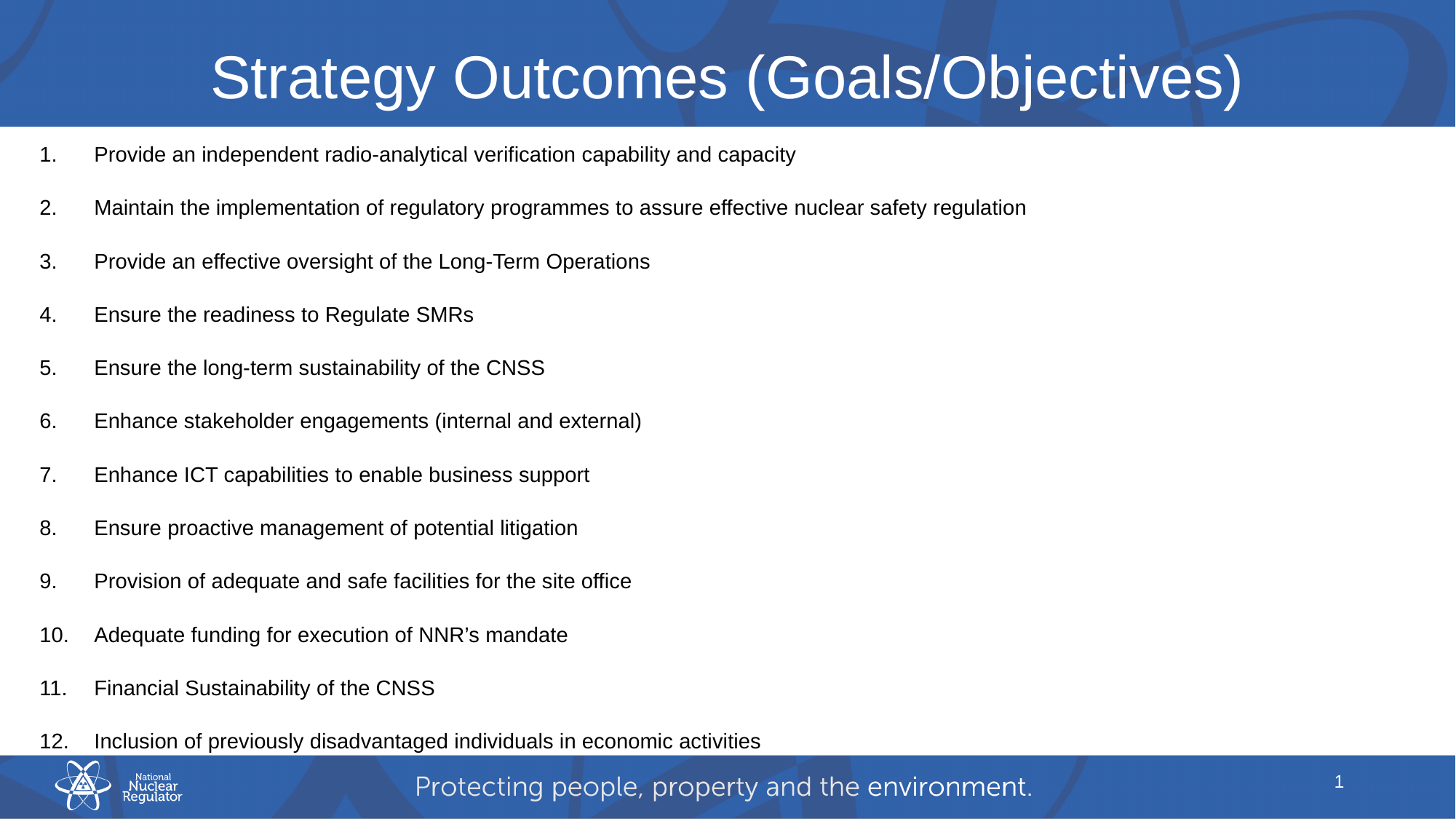

# Strategy Outcomes (Goals/Objectives)
Provide an independent radio-analytical verification capability and capacity
Maintain the implementation of regulatory programmes to assure effective nuclear safety regulation
Provide an effective oversight of the Long-Term Operations
Ensure the readiness to Regulate SMRs
Ensure the long-term sustainability of the CNSS
Enhance stakeholder engagements (internal and external)
Enhance ICT capabilities to enable business support
Ensure proactive management of potential litigation
Provision of adequate and safe facilities for the site office
Adequate funding for execution of NNR’s mandate
Financial Sustainability of the CNSS
Inclusion of previously disadvantaged individuals in economic activities
1